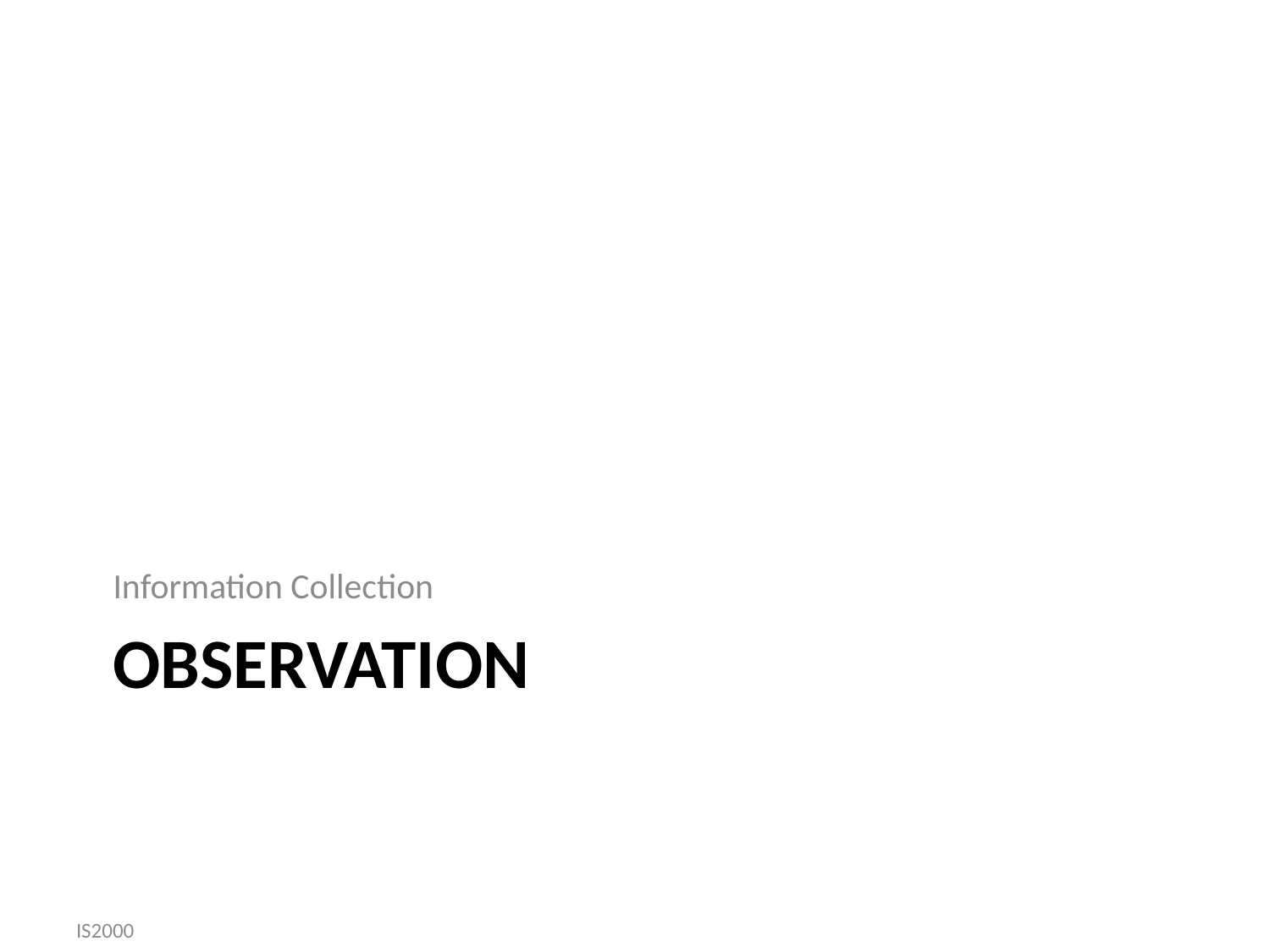

Information Collection
# Observation
IS2000
Information Collection
45